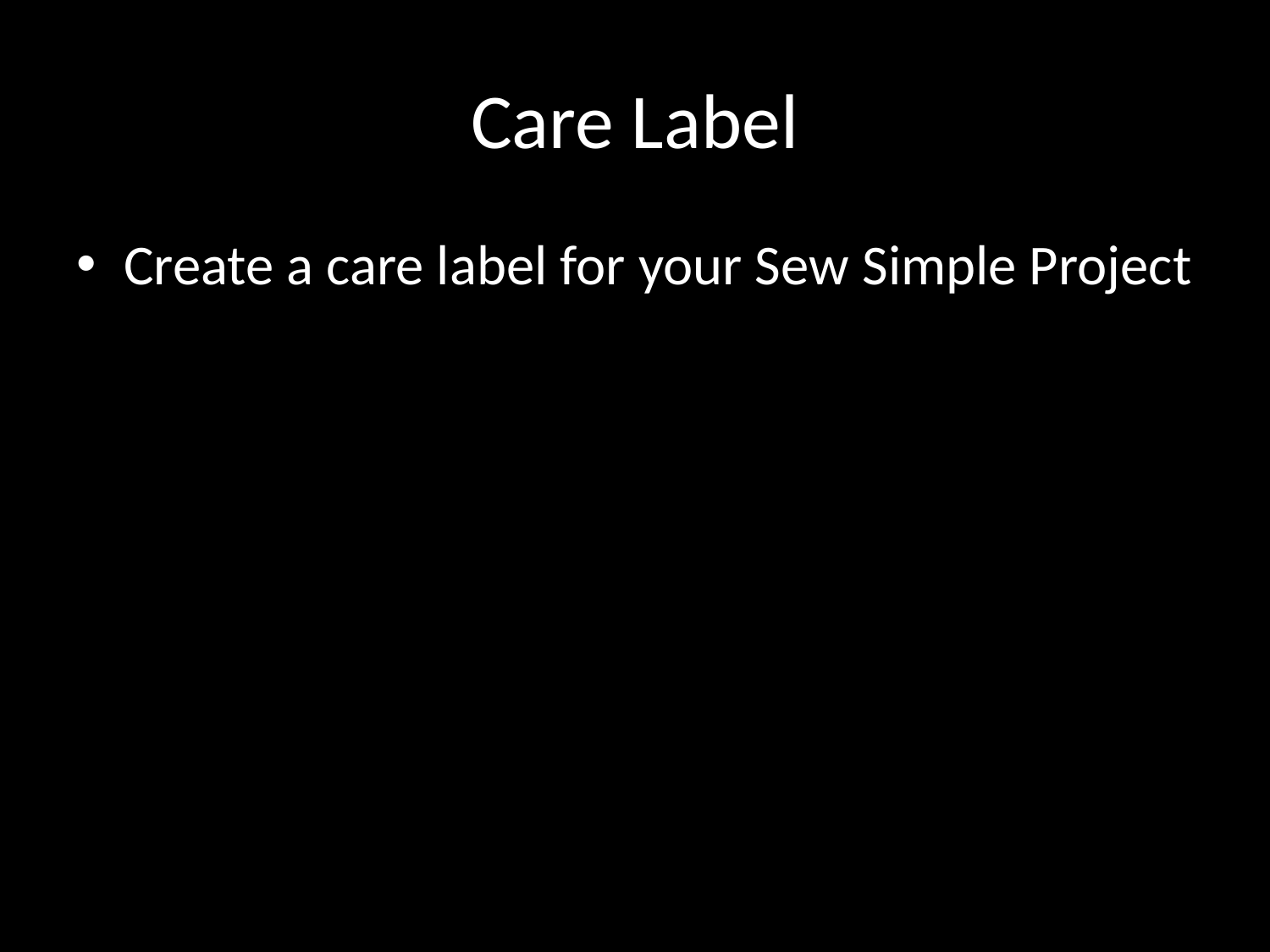

# Care Label
Create a care label for your Sew Simple Project